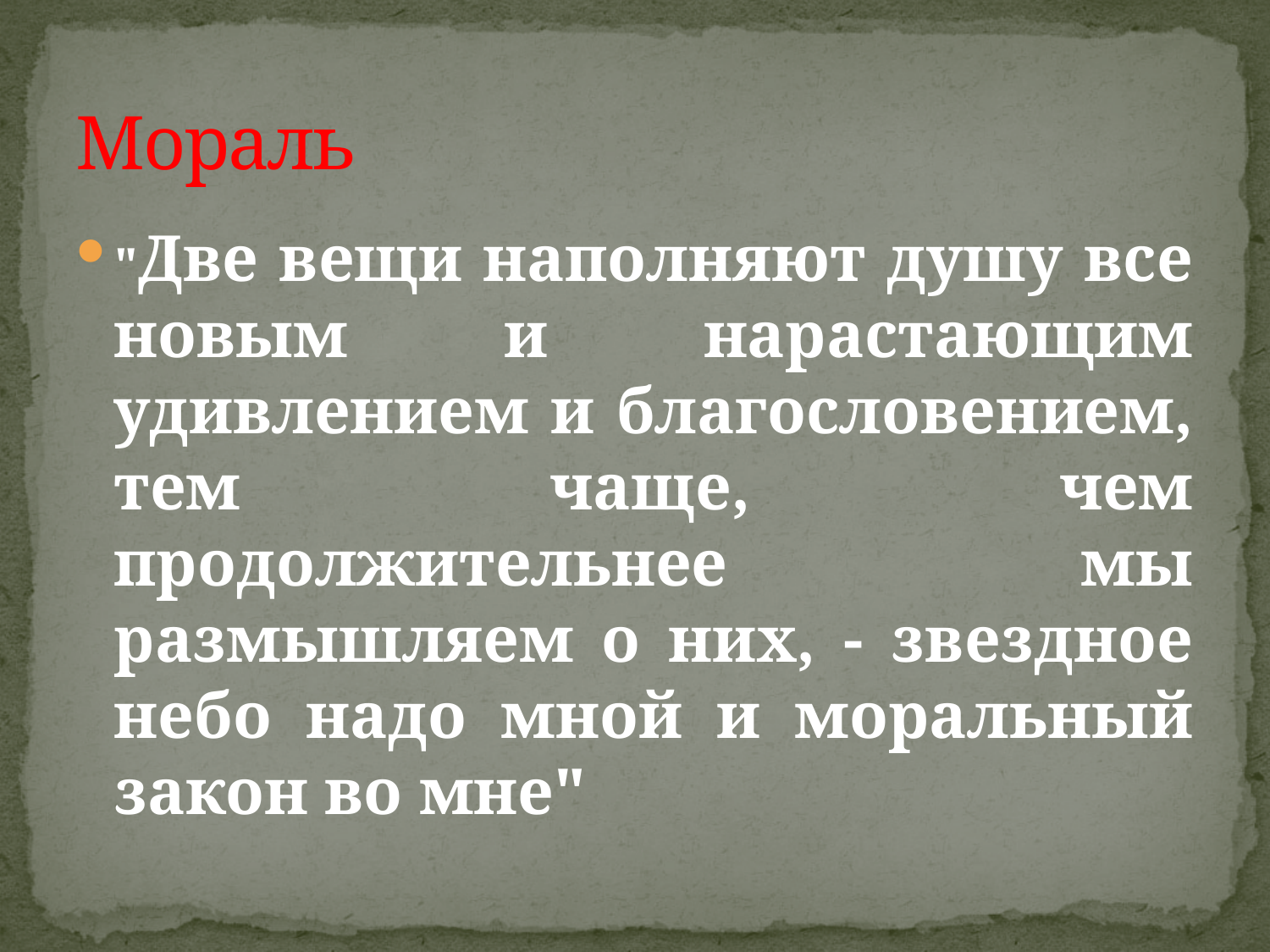

# Мораль
"Две вещи наполняют душу все новым и нарастающим удивлением и благословением, тем чаще, чем продолжительнее мы размышляем о них, - звездное небо надо мной и моральный закон во мне"